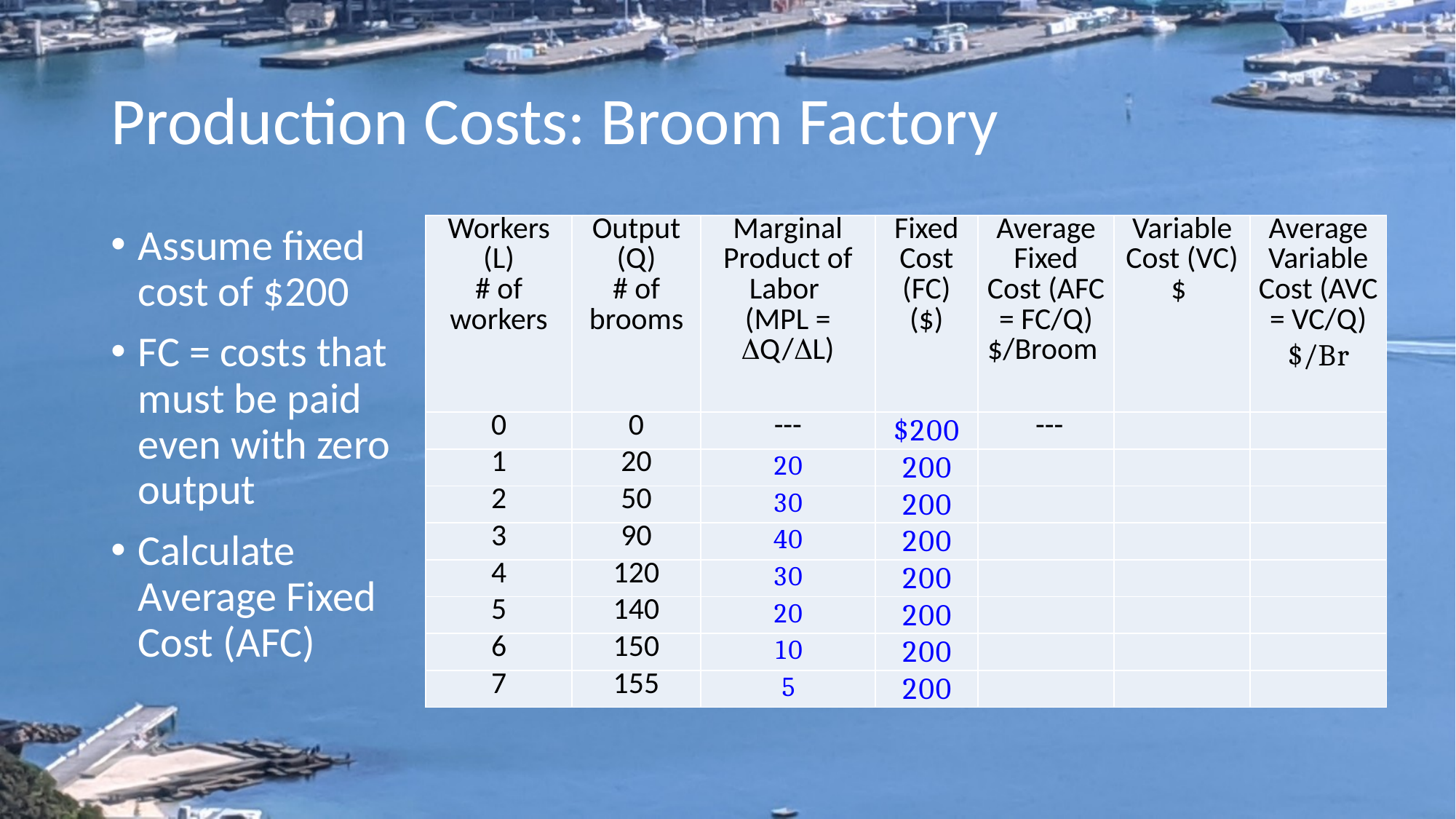

# Production Costs: Broom Factory
| Workers (L) # of workers | Output (Q) # of brooms | Marginal Product of Labor (MPL = ΔQ/ΔL) | Fixed Cost (FC) ($) | Average Fixed Cost (AFC = FC/Q) $/Broom | Variable Cost (VC) $ | Average Variable Cost (AVC = VC/Q) $/Br |
| --- | --- | --- | --- | --- | --- | --- |
| 0 | 0 | --- | $200 | --- |  |  |
| 1 | 20 | 20 | 200 |  |  |  |
| 2 | 50 | 30 | 200 |  |  |  |
| 3 | 90 | 40 | 200 |  |  |  |
| 4 | 120 | 30 | 200 |  |  |  |
| 5 | 140 | 20 | 200 |  |  |  |
| 6 | 150 | 10 | 200 |  |  |  |
| 7 | 155 | 5 | 200 |  |  |  |
Assume fixed cost of $200
FC = costs that must be paid even with zero output
Calculate Average Fixed Cost (AFC)